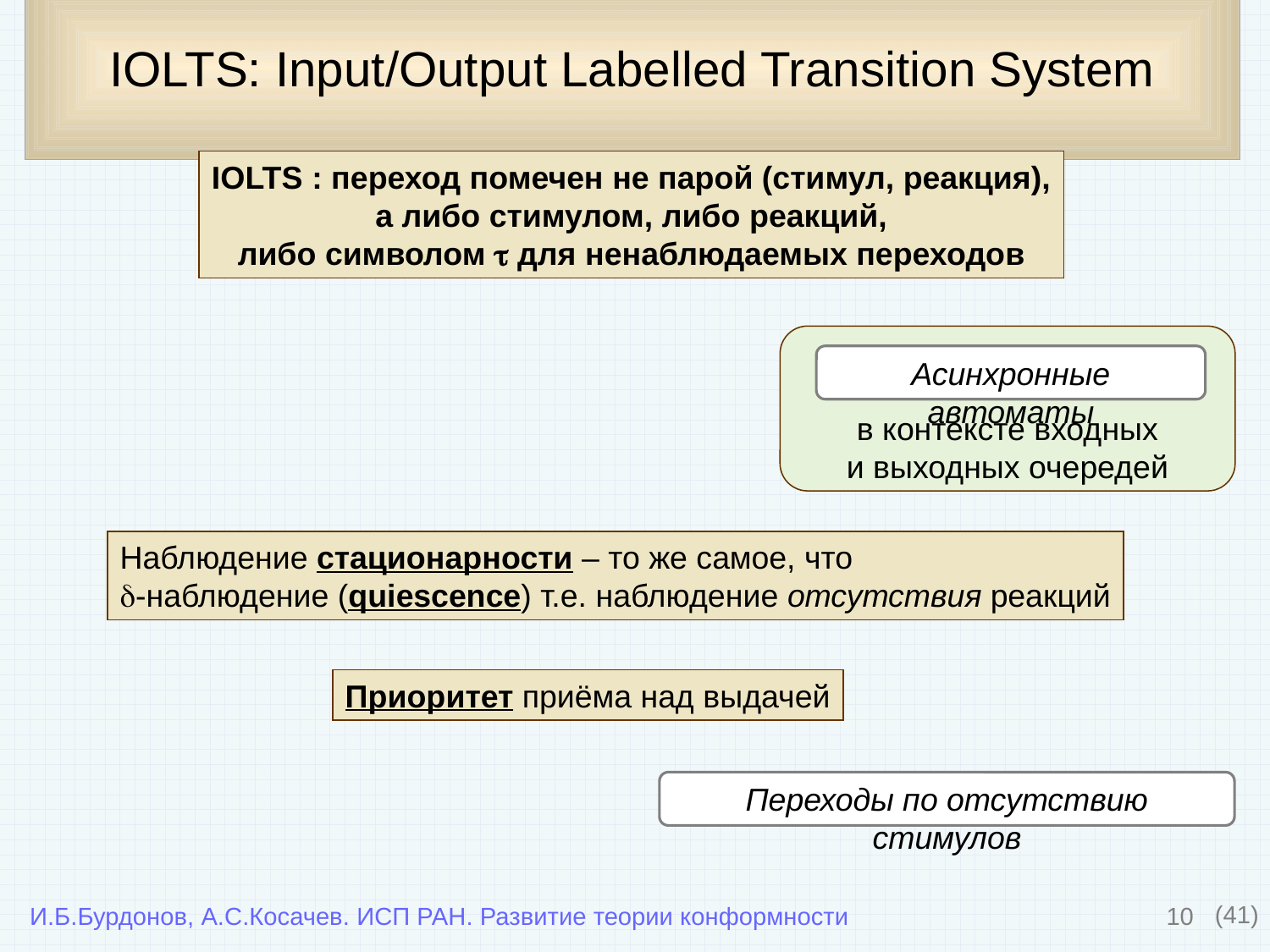

# IOLTS: Input/Output Labelled Transition System
IOLTS : переход помечен не парой (стимул, реакция),
а либо стимулом, либо реакций,
либо символом τ для ненаблюдаемых переходов

в контексте входных
и выходных очередей
Асинхронные автоматы
Наблюдение стационарности – то же самое, что
δ-наблюдение (quiescence) т.е. наблюдение отсутствия реакций
Приоритет приёма над выдачей
Переходы по отсутствию стимулов
10
(41)
И.Б.Бурдонов, А.С.Косачев. ИСП РАН. Развитие теории конформности